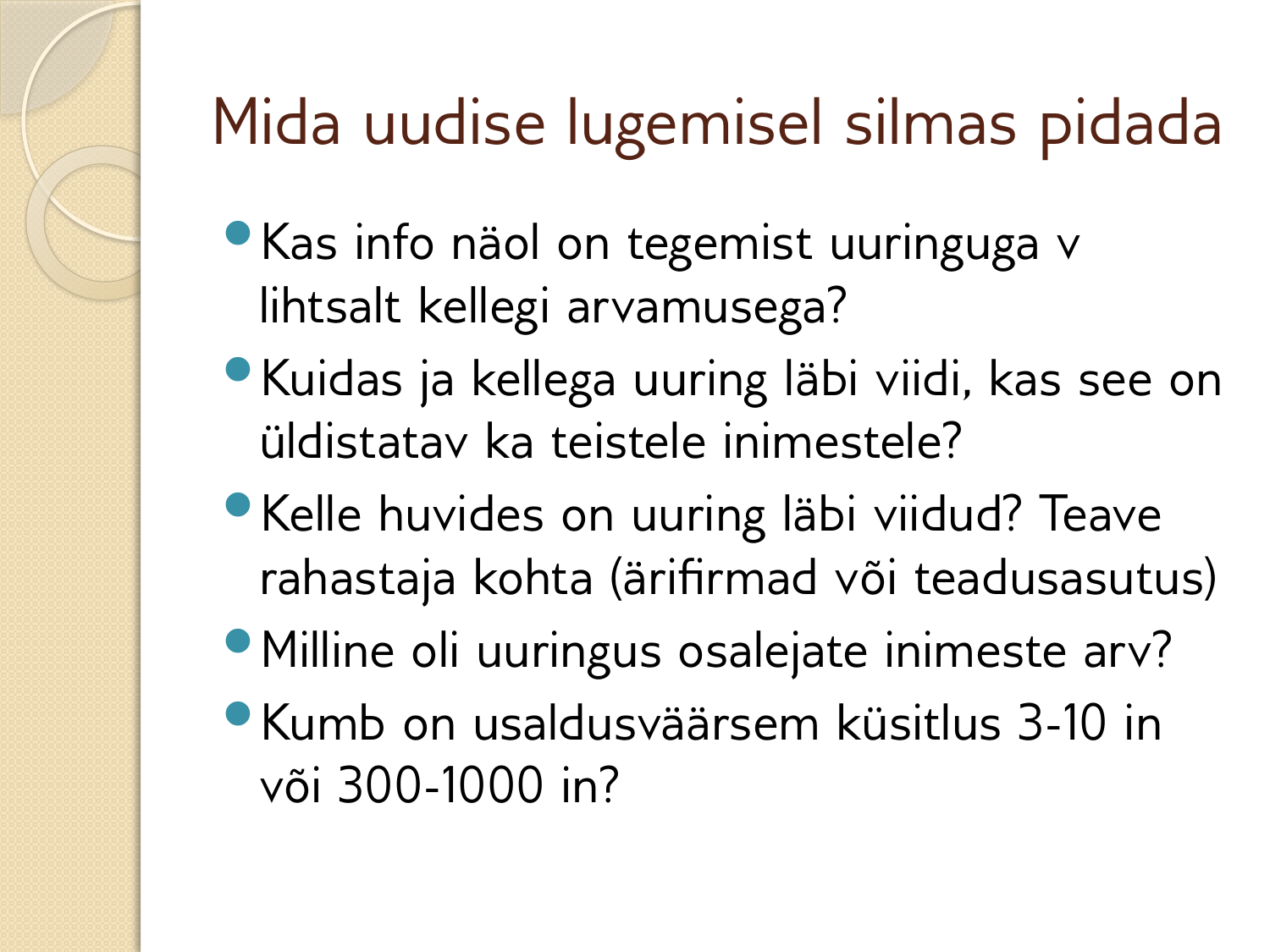

# Mida uudise lugemisel silmas pidada
Kas info näol on tegemist uuringuga v lihtsalt kellegi arvamusega?
Kuidas ja kellega uuring läbi viidi, kas see on üldistatav ka teistele inimestele?
Kelle huvides on uuring läbi viidud? Teave rahastaja kohta (ärifirmad või teadusasutus)
Milline oli uuringus osalejate inimeste arv?
Kumb on usaldusväärsem küsitlus 3-10 in või 300-1000 in?